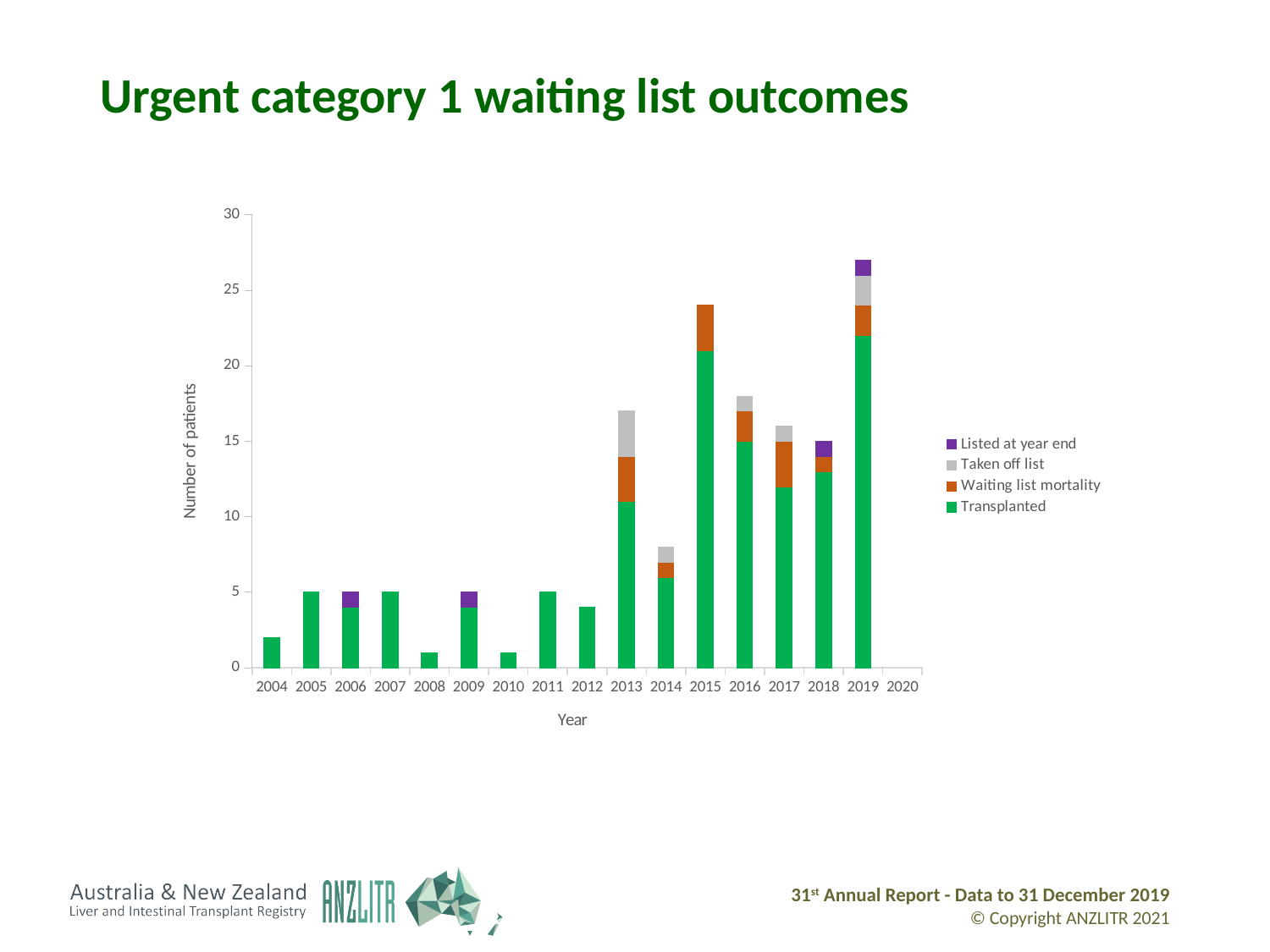

# Urgent category 1 waiting list outcomes

### Chart

| Category | Transplanted | Waiting list mortality | Taken off list | Listed at year end |
|---|---|---|---|---|
| 2004 | 2.0 | 0.0 | 0.0 | 0.0 |
| 2005 | 5.0 | 0.0 | 0.0 | 0.0 |
| 2006 | 4.0 | 0.0 | 0.0 | 1.0 |
| 2007 | 5.0 | 0.0 | 0.0 | 0.0 |
| 2008 | 1.0 | 0.0 | 0.0 | 0.0 |
| 2009 | 4.0 | 0.0 | 0.0 | 1.0 |
| 2010 | 1.0 | 0.0 | 0.0 | 0.0 |
| 2011 | 5.0 | 0.0 | 0.0 | 0.0 |
| 2012 | 4.0 | 0.0 | 0.0 | 0.0 |
| 2013 | 11.0 | 3.0 | 3.0 | 0.0 |
| 2014 | 6.0 | 1.0 | 1.0 | 0.0 |
| 2015 | 21.0 | 3.0 | 0.0 | 0.0 |
| 2016 | 15.0 | 2.0 | 1.0 | 0.0 |
| 2017 | 12.0 | 3.0 | 1.0 | 0.0 |
| 2018 | 13.0 | 1.0 | 0.0 | 1.0 |
| 2019 | 22.0 | 2.0 | 2.0 | 1.0 |
| 2020 | None | None | None | None |